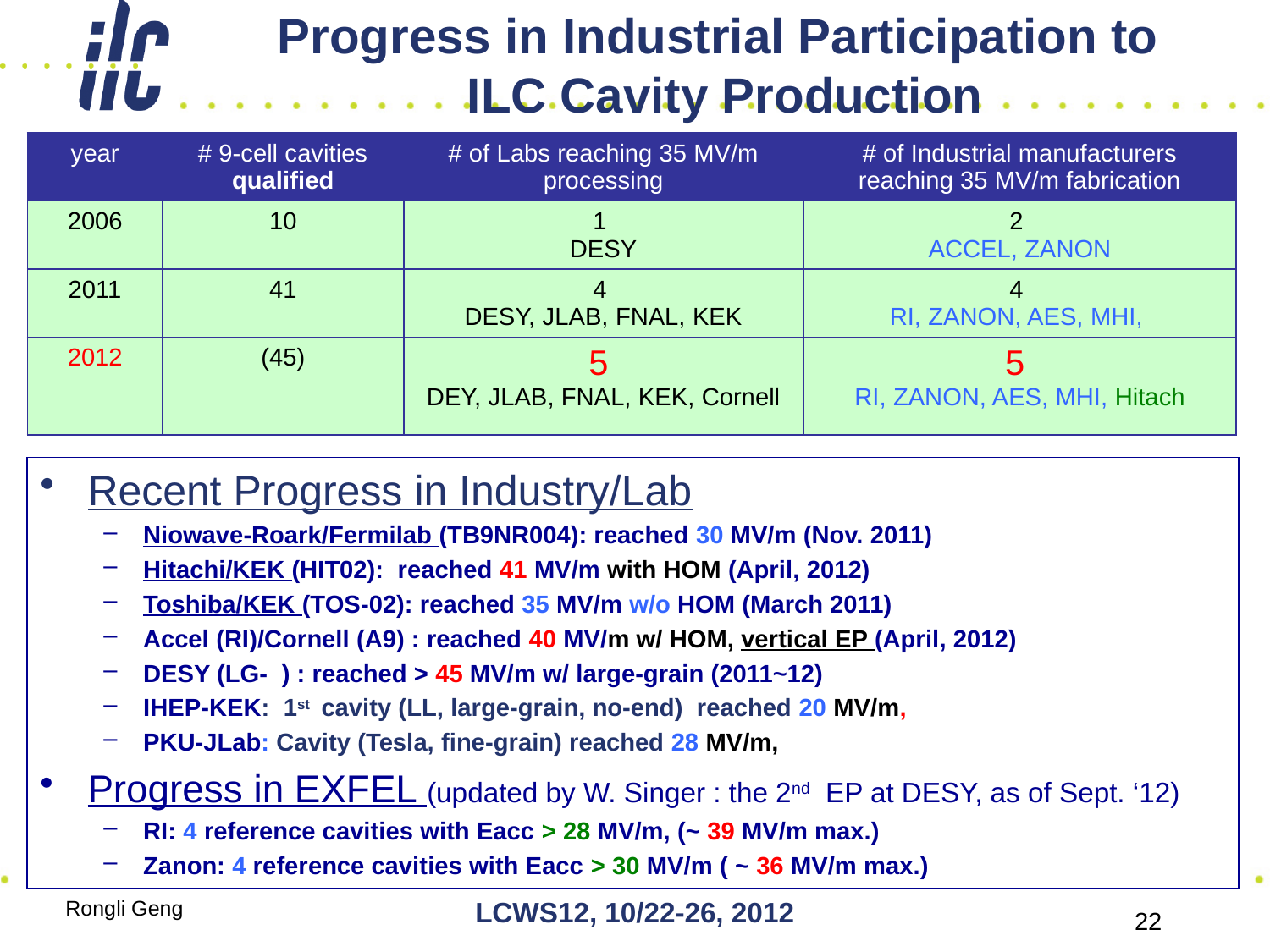

# Progress in Industrial Participation to ILC Cavity Production
| year | # 9-cell cavities qualified | # of Labs reaching 35 MV/m processing | # of Industrial manufacturers reaching 35 MV/m fabrication |
| --- | --- | --- | --- |
| 2006 | 10 | 1 DESY | 2 ACCEL, ZANON |
| 2011 | 41 | 4 DESY, JLAB, FNAL, KEK | 4 RI, ZANON, AES, MHI, |
| 2012 | (45) | 5 DEY, JLAB, FNAL, KEK, Cornell | 5 RI, ZANON, AES, MHI, Hitach |
Recent Progress in Industry/Lab
Niowave-Roark/Fermilab (TB9NR004): reached 30 MV/m (Nov. 2011)
Hitachi/KEK (HIT02):  reached 41 MV/m with HOM (April, 2012)
Toshiba/KEK (TOS-02): reached 35 MV/m w/o HOM (March 2011)
Accel (RI)/Cornell (A9) : reached 40 MV/m w/ HOM, vertical EP (April, 2012)
DESY (LG-  ) : reached > 45 MV/m w/ large-grain (2011~12)
IHEP-KEK:  1st  cavity (LL, large-grain, no-end)  reached 20 MV/m,
PKU-JLab: Cavity (Tesla, fine-grain) reached 28 MV/m,
Progress in EXFEL (updated by W. Singer : the 2nd  EP at DESY, as of Sept. ‘12)
RI: 4 reference cavities with Eacc > 28 MV/m, (~ 39 MV/m max.)
Zanon: 4 reference cavities with Eacc > 30 MV/m ( ~ 36 MV/m max.)

Rongli Geng
LCWS12, 10/22-26, 2012
22